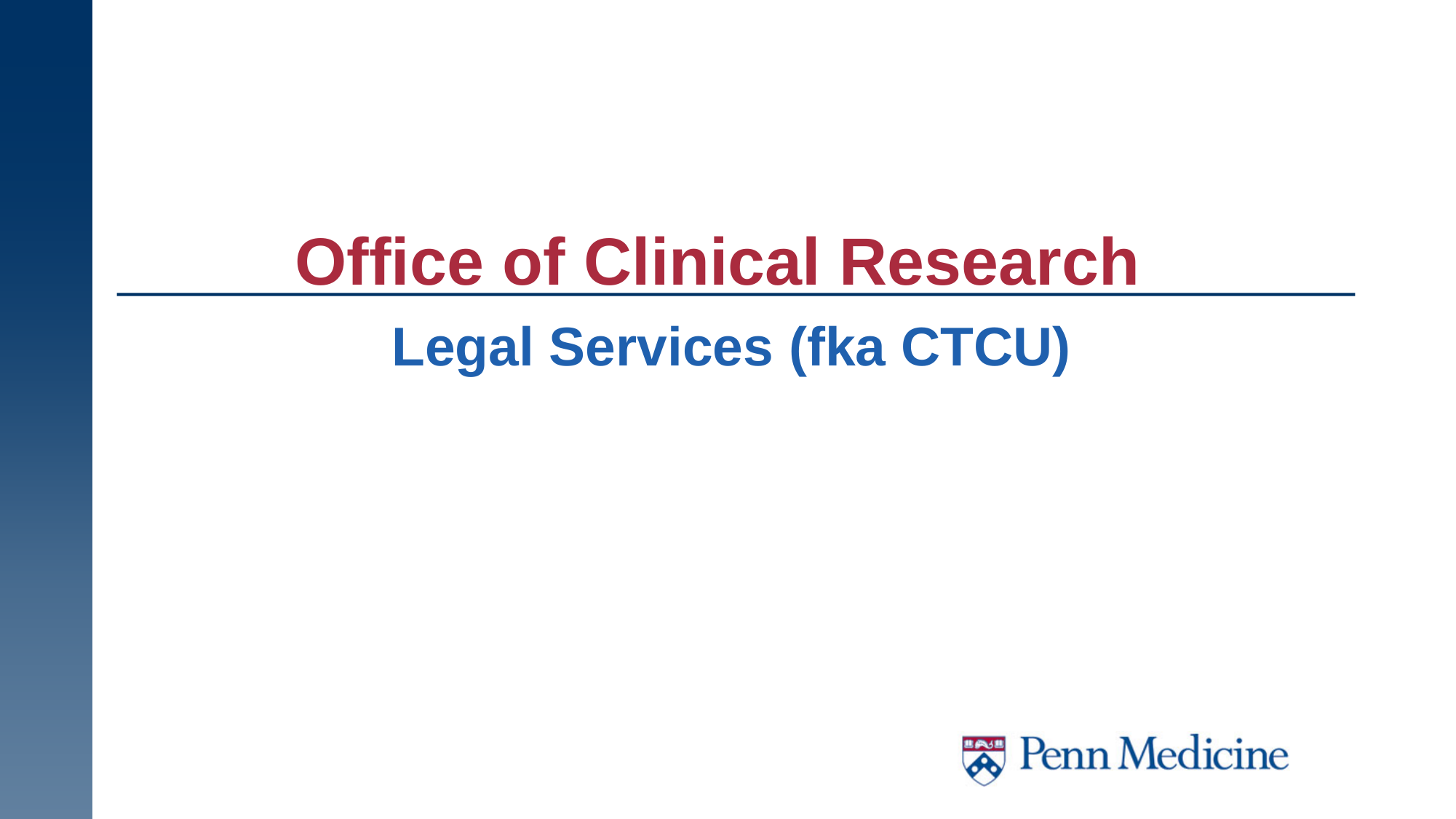

# Office of Clinical Research
Legal Services (fka CTCU)